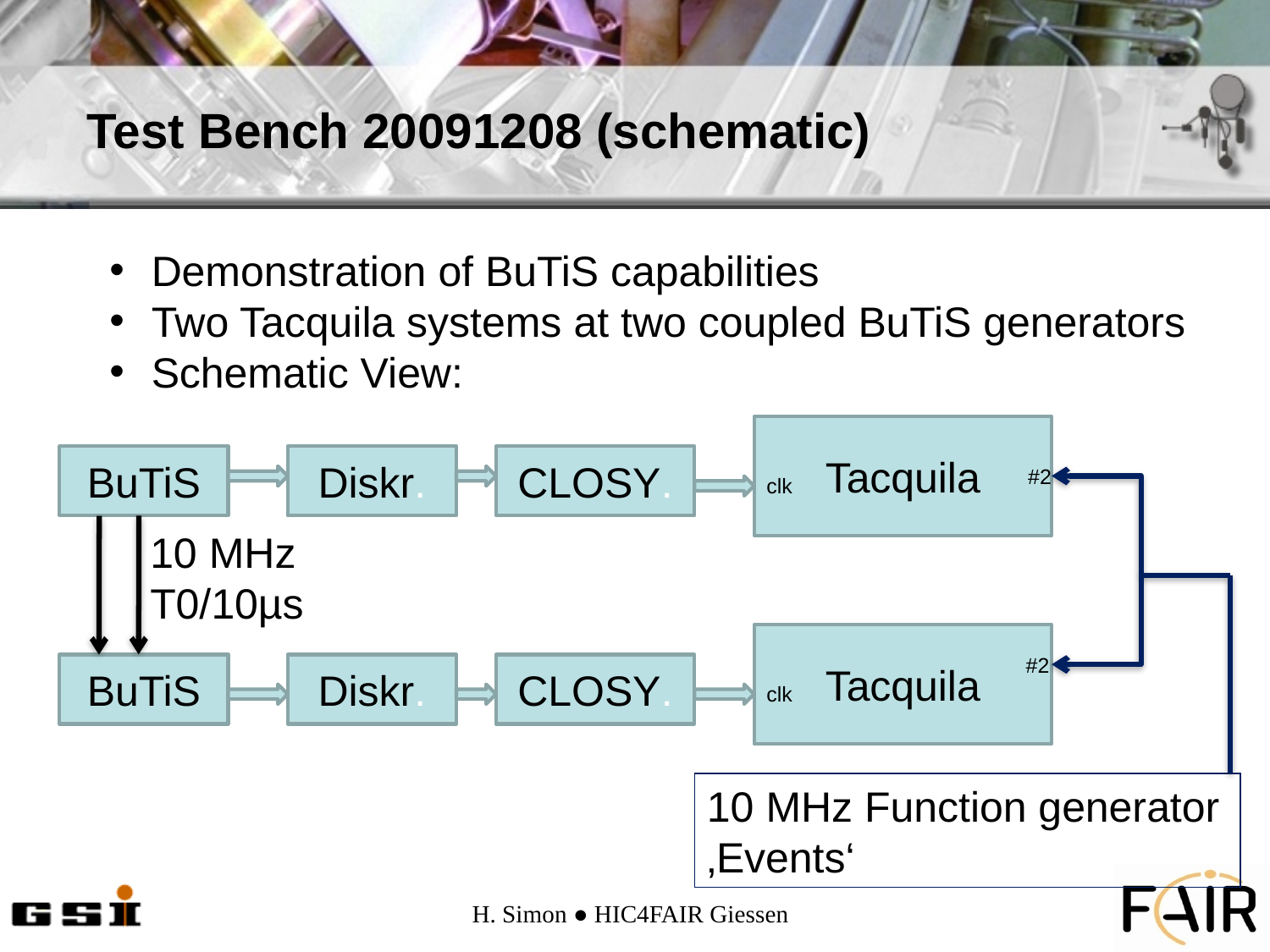

# Test Bench 20091208 (schematic)
 Demonstration of BuTiS capabilities
 Two Tacquila systems at two coupled BuTiS generators
 Schematic View:
Tacquila
BuTiS
Diskr.
CLOSY.
#2

clk

10 MHz
T0/10µs
Tacquila
#2
BuTiS
Diskr.
CLOSY.
clk

10 MHz Function generator
‚Events‘
H. Simon ● HIC4FAIR Giessen